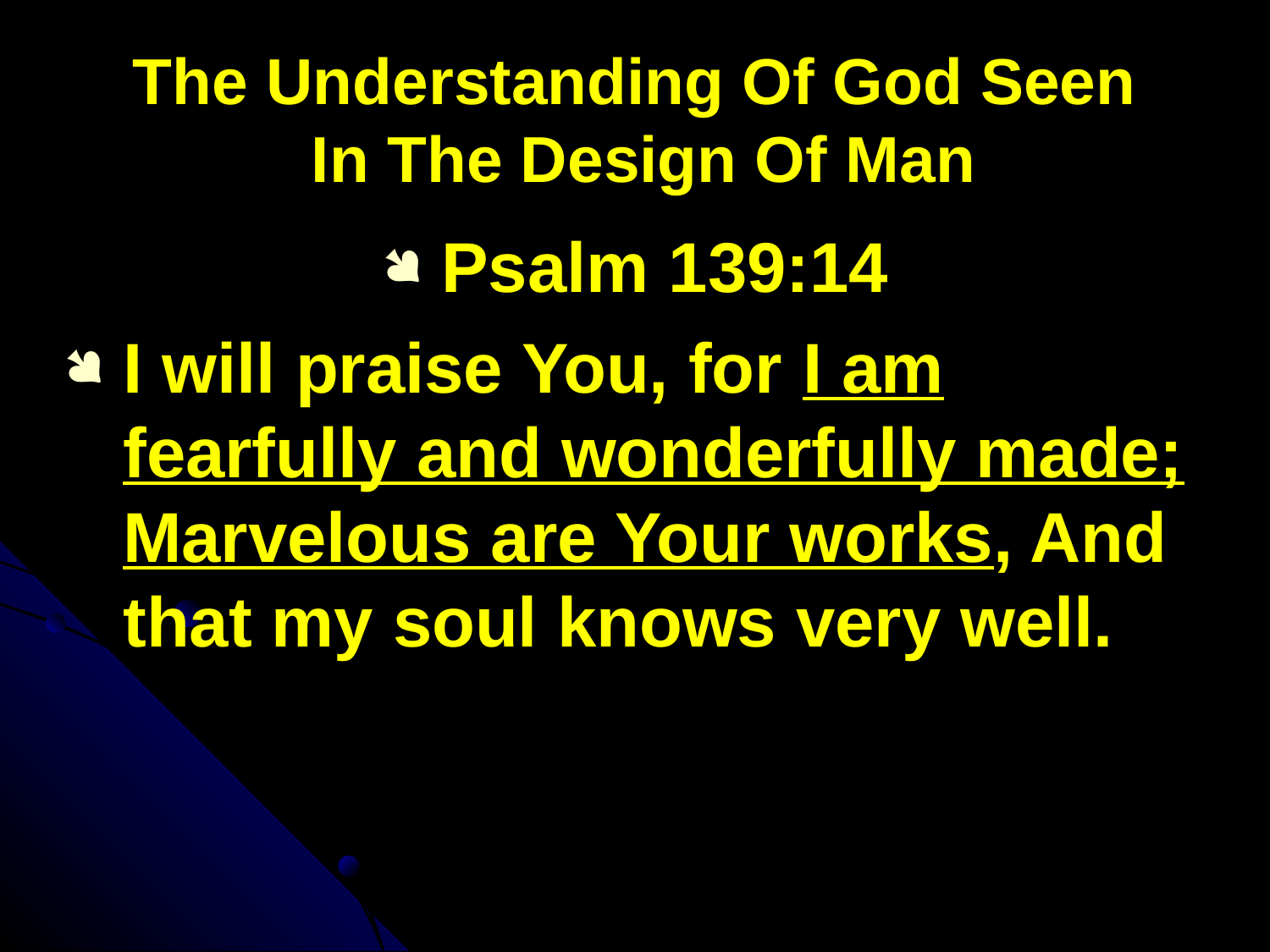

# The Understanding Of God Seen In The Design Of Man
Psalm 139:14
I will praise You, for I am fearfully and wonderfully made; Marvelous are Your works, And that my soul knows very well.